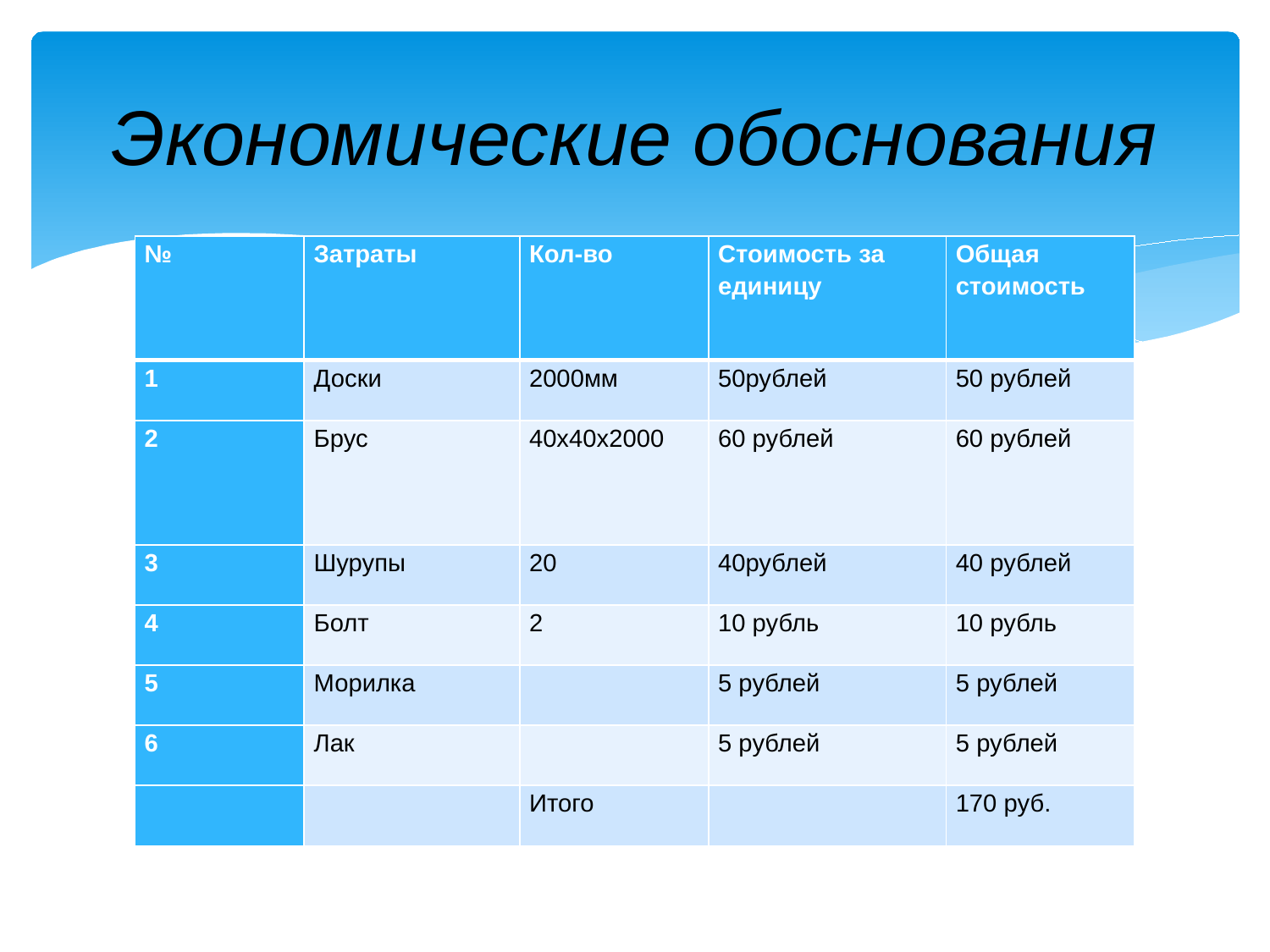

# Экономические обоснования
| № | Затраты | Кол-во | Стоимость за единицу | Общая стоимость |
| --- | --- | --- | --- | --- |
| 1 | Доски | 2000мм | 50рублей | 50 рублей |
| 2 | Брус | 40х40х2000 | 60 рублей | 60 рублей |
| 3 | Шурупы | 20 | 40рублей | 40 рублей |
| 4 | Болт | 2 | 10 рубль | 10 рубль |
| 5 | Морилка |  | 5 рублей | 5 рублей |
| 6 | Лак |  | 5 рублей | 5 рублей |
|  |  | Итого |  | 170 руб. |
.